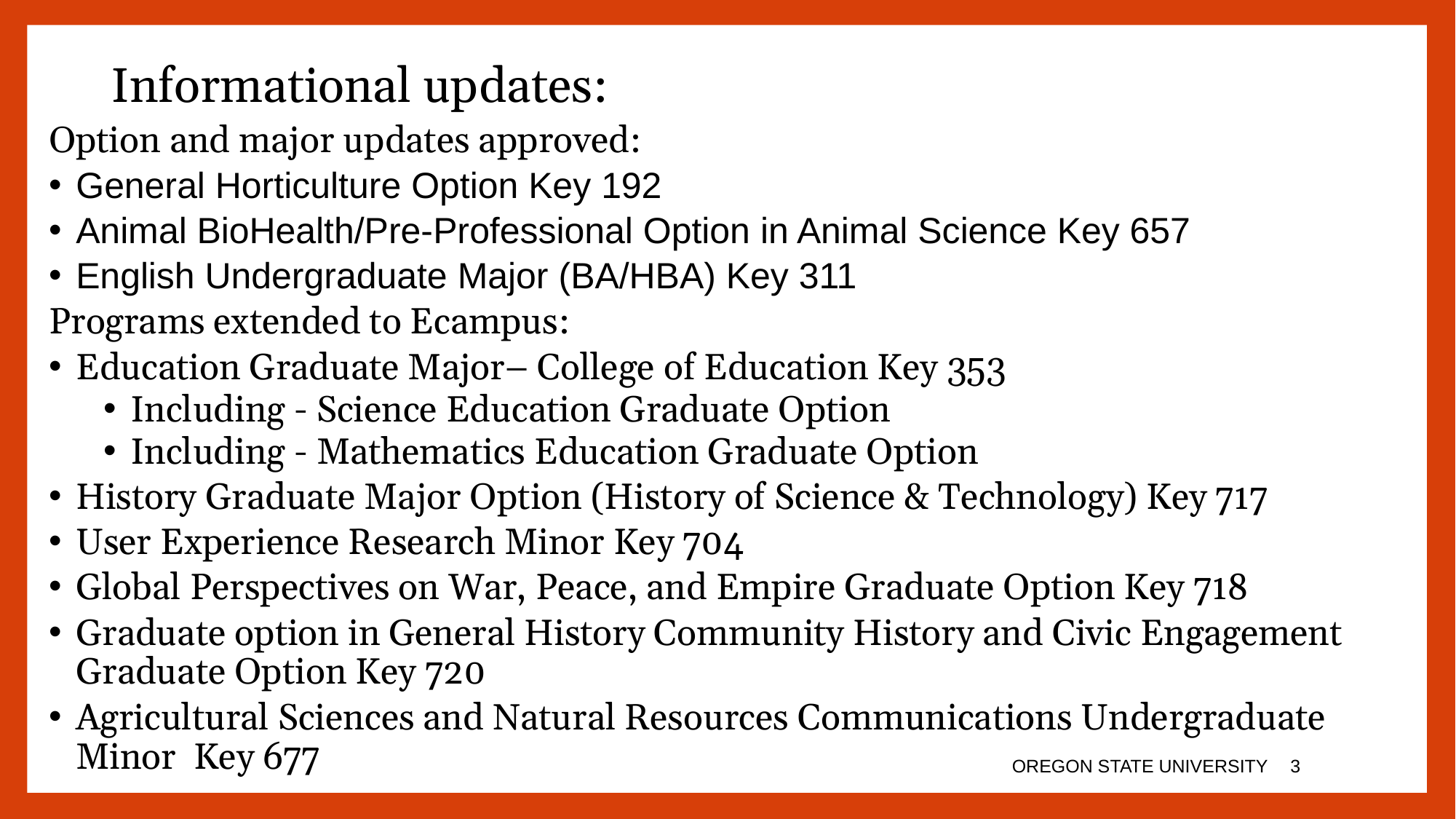

# Informational updates:
Option and major updates approved:
General Horticulture Option Key 192
Animal BioHealth/Pre-Professional Option in Animal Science Key 657
English Undergraduate Major (BA/HBA) Key 311
Programs extended to Ecampus:
Education Graduate Major– College of Education Key 353
Including - Science Education Graduate Option
Including - Mathematics Education Graduate Option
History Graduate Major Option (History of Science & Technology) Key 717
User Experience Research Minor Key 704
Global Perspectives on War, Peace, and Empire Graduate Option Key 718
Graduate option in General History Community History and Civic Engagement Graduate Option Key 720
Agricultural Sciences and Natural Resources Communications Undergraduate Minor  Key 677

OREGON STATE UNIVERSITY
3